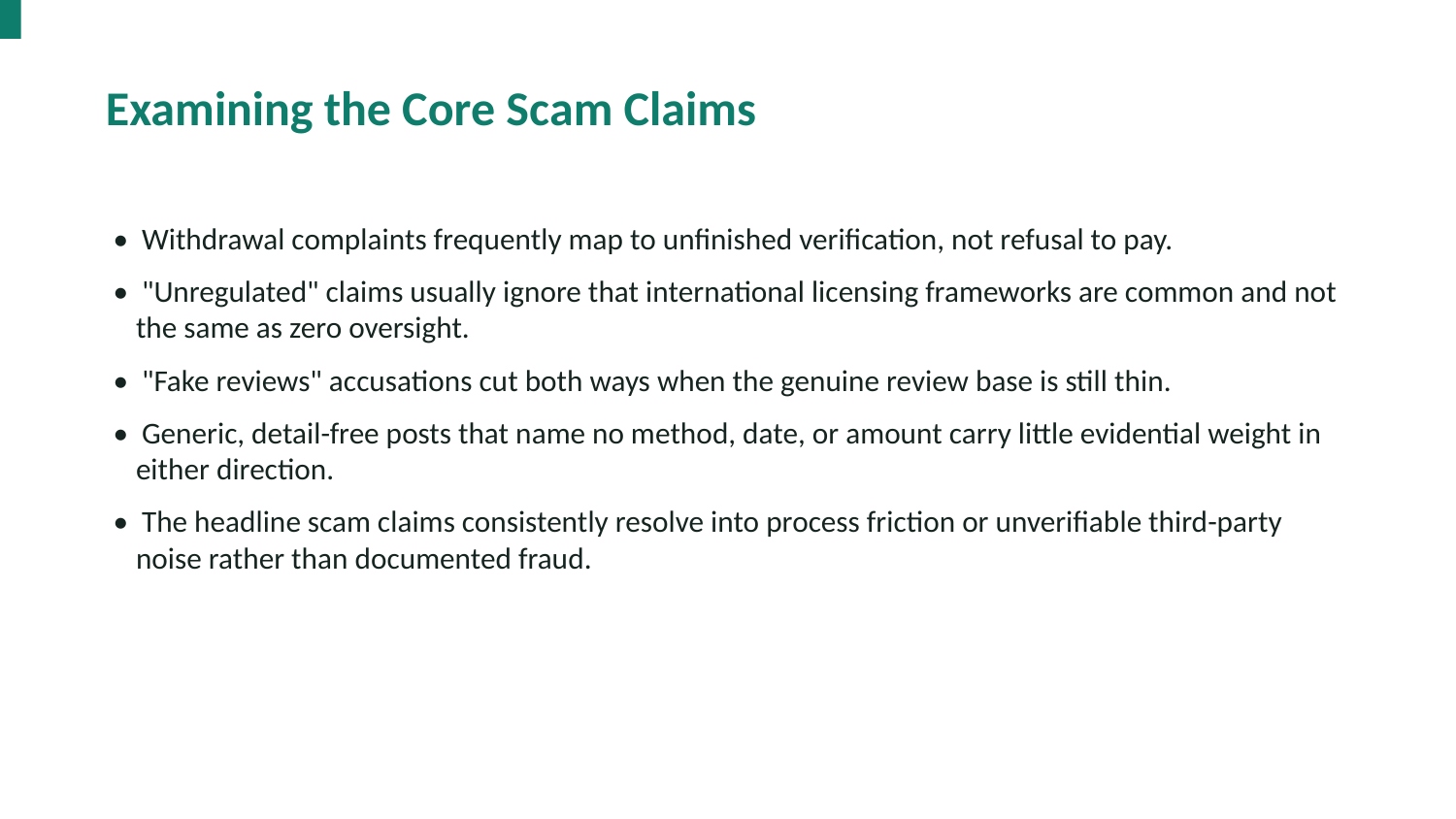

Examining the Core Scam Claims
•  Withdrawal complaints frequently map to unfinished verification, not refusal to pay.
•  "Unregulated" claims usually ignore that international licensing frameworks are common and not the same as zero oversight.
•  "Fake reviews" accusations cut both ways when the genuine review base is still thin.
•  Generic, detail-free posts that name no method, date, or amount carry little evidential weight in either direction.
•  The headline scam claims consistently resolve into process friction or unverifiable third-party noise rather than documented fraud.